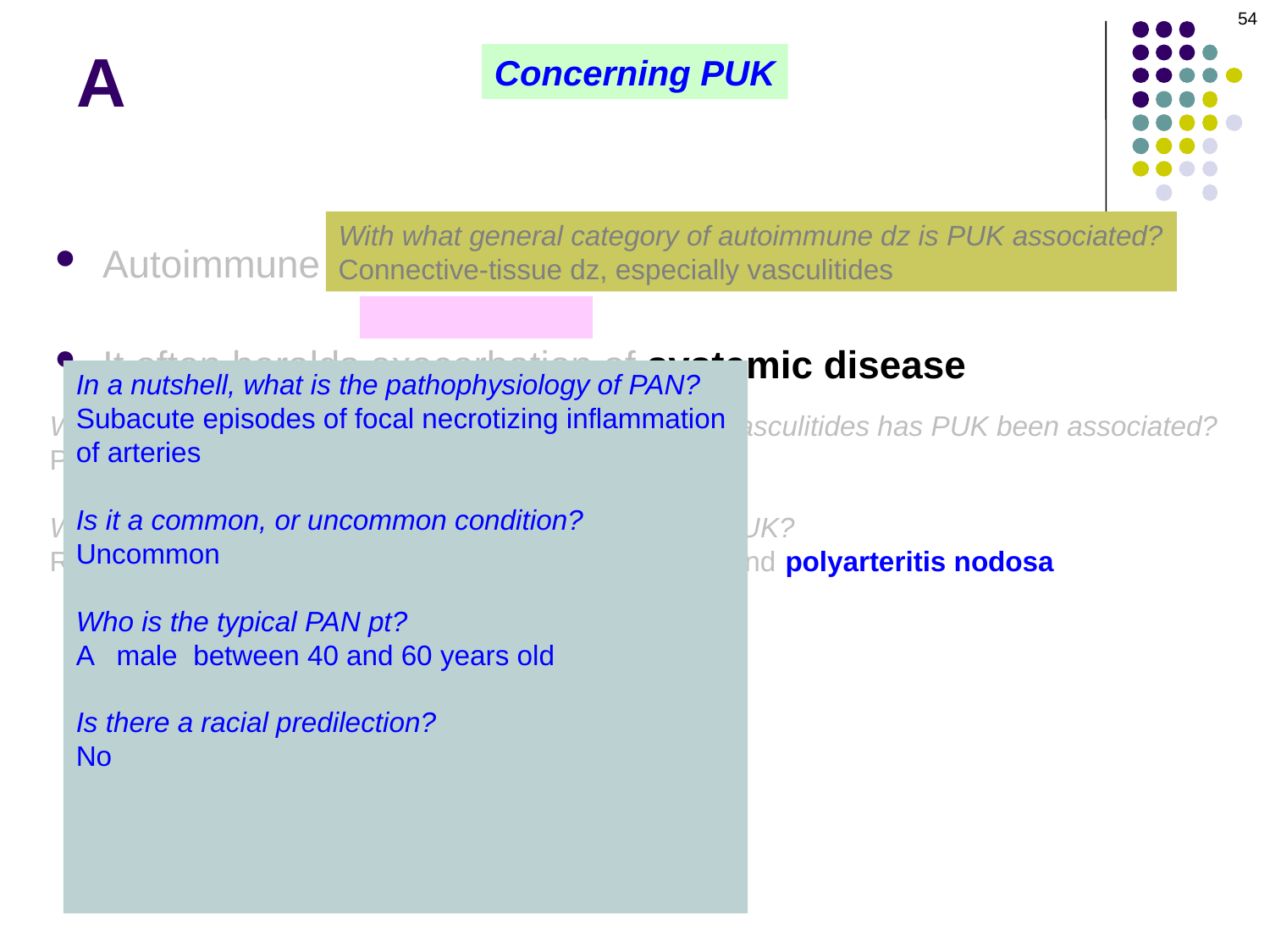

54
# A
Concerning PUK
With what general category of autoimmune dz is PUK associated?
Connective-tissue dz, especially vasculitides
Autoimmune PUK is usually unilateral and sectoral
It often heralds exacerbation of systemic disease

In a nutshell, what is the pathophysiology of PAN?
Subacute episodes of focal necrotizing inflammation of arteries

Is it a common, or uncommon condition?
Uncommon

Who is the typical PAN pt?
A   male  between 40 and 60 years old

Is there a racial predilection?
No

PAN is strongly associated with seropositivity for what virus?
Hepatitis  B
With which connective-tissue diseases (CTDs) and/or vasculitides has PUK been associated?
Pretty much all of them

Which three conditions are most likely to present with PUK?
Rheumatoid arthritis, granulomatosis with polyangiitis, and polyarteritis nodosa